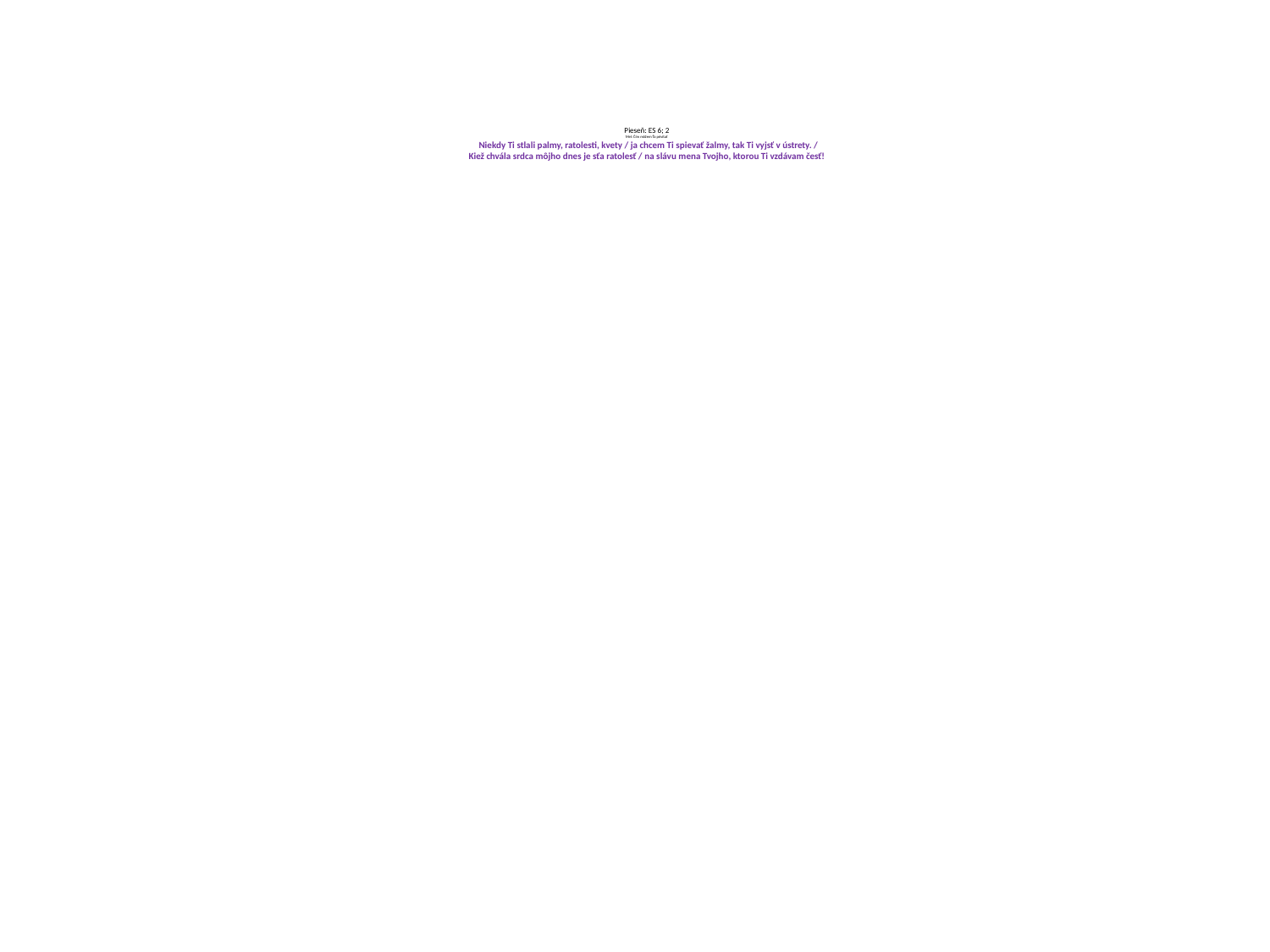

# Pieseň: ES 6; 2 Mel: Čím môžem Ťa privítať Niekdy Ti stlali palmy, ratolesti, kvety / ja chcem Ti spievať žalmy, tak Ti vyjsť v ústrety. / Kiež chvála srdca môjho dnes je sťa ratolesť / na slávu mena Tvojho, ktorou Ti vzdávam česť!